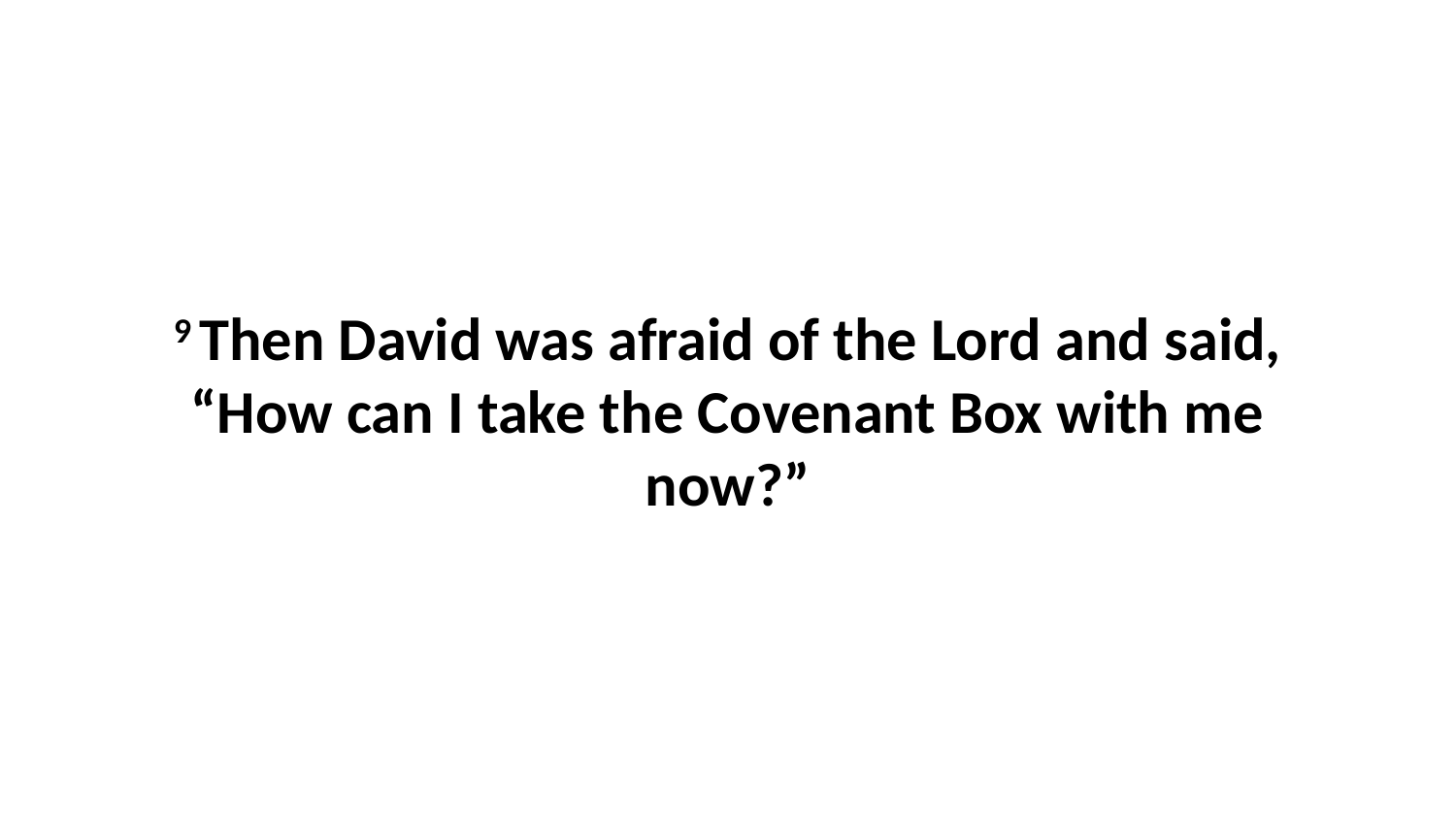

9 Then David was afraid of the Lord and said, “How can I take the Covenant Box with me now?”